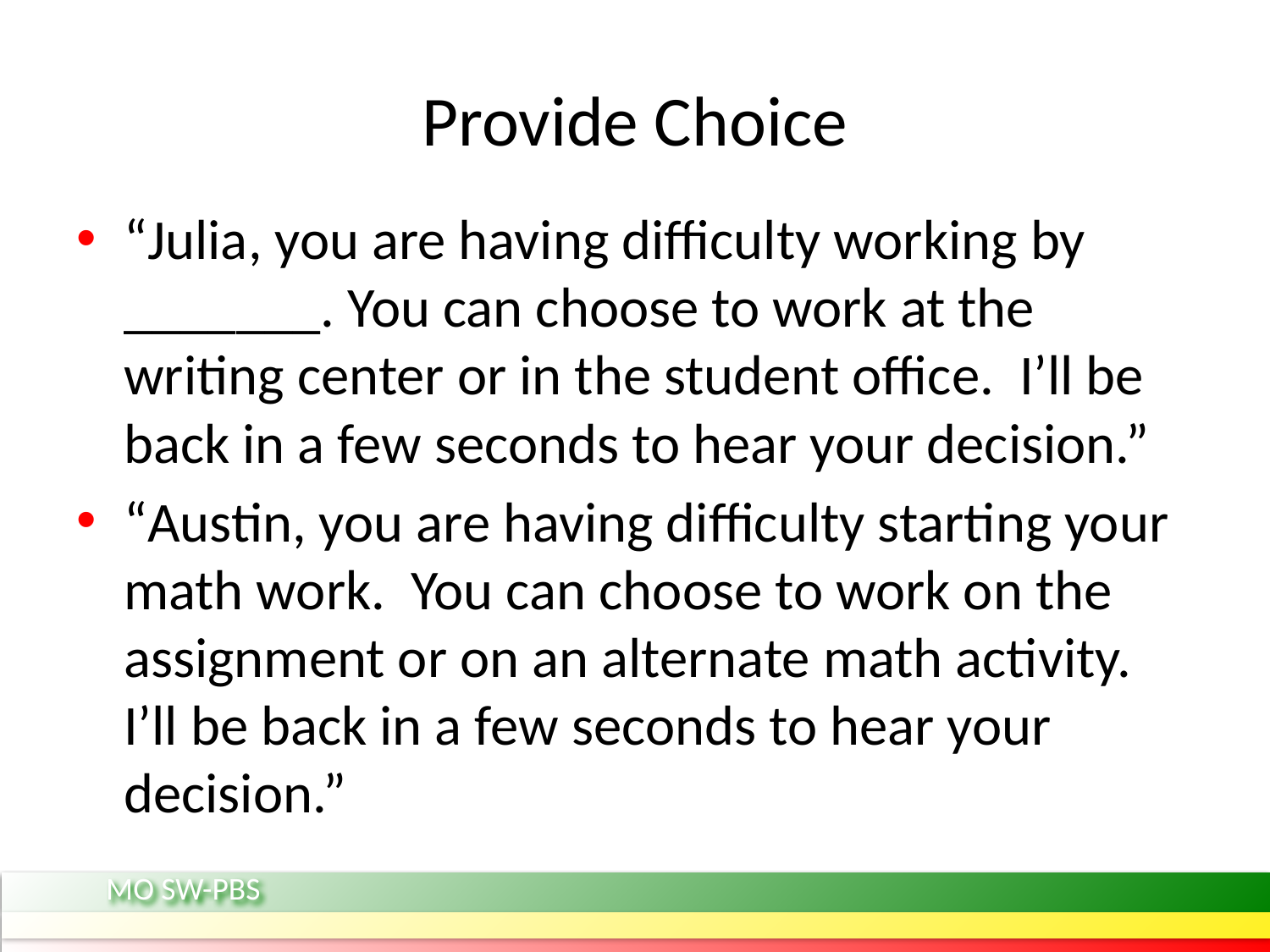

# Provide Choice
“Julia, you are having difficulty working by _______. You can choose to work at the writing center or in the student office.  I’ll be back in a few seconds to hear your decision.”
“Austin, you are having difficulty starting your math work.  You can choose to work on the assignment or on an alternate math activity.  I’ll be back in a few seconds to hear your decision.”
MO SW-PBS